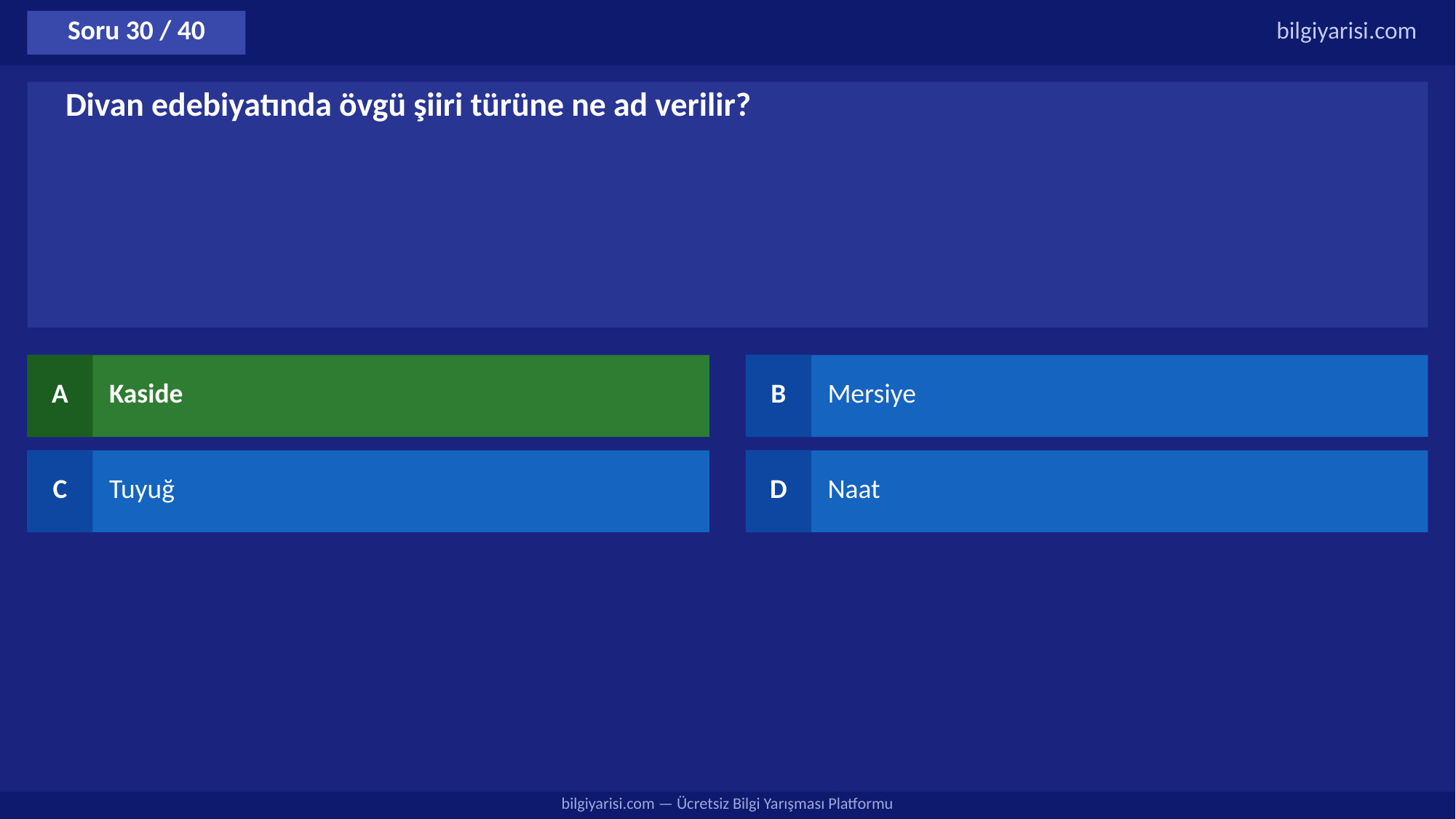

Soru 30 / 40
bilgiyarisi.com

Divan edebiyatında övgü şiiri türüne ne ad verilir?

A
Kaside

B
Mersiye

C
Tuyuğ

D
Naat
bilgiyarisi.com — Ücretsiz Bilgi Yarışması Platformu